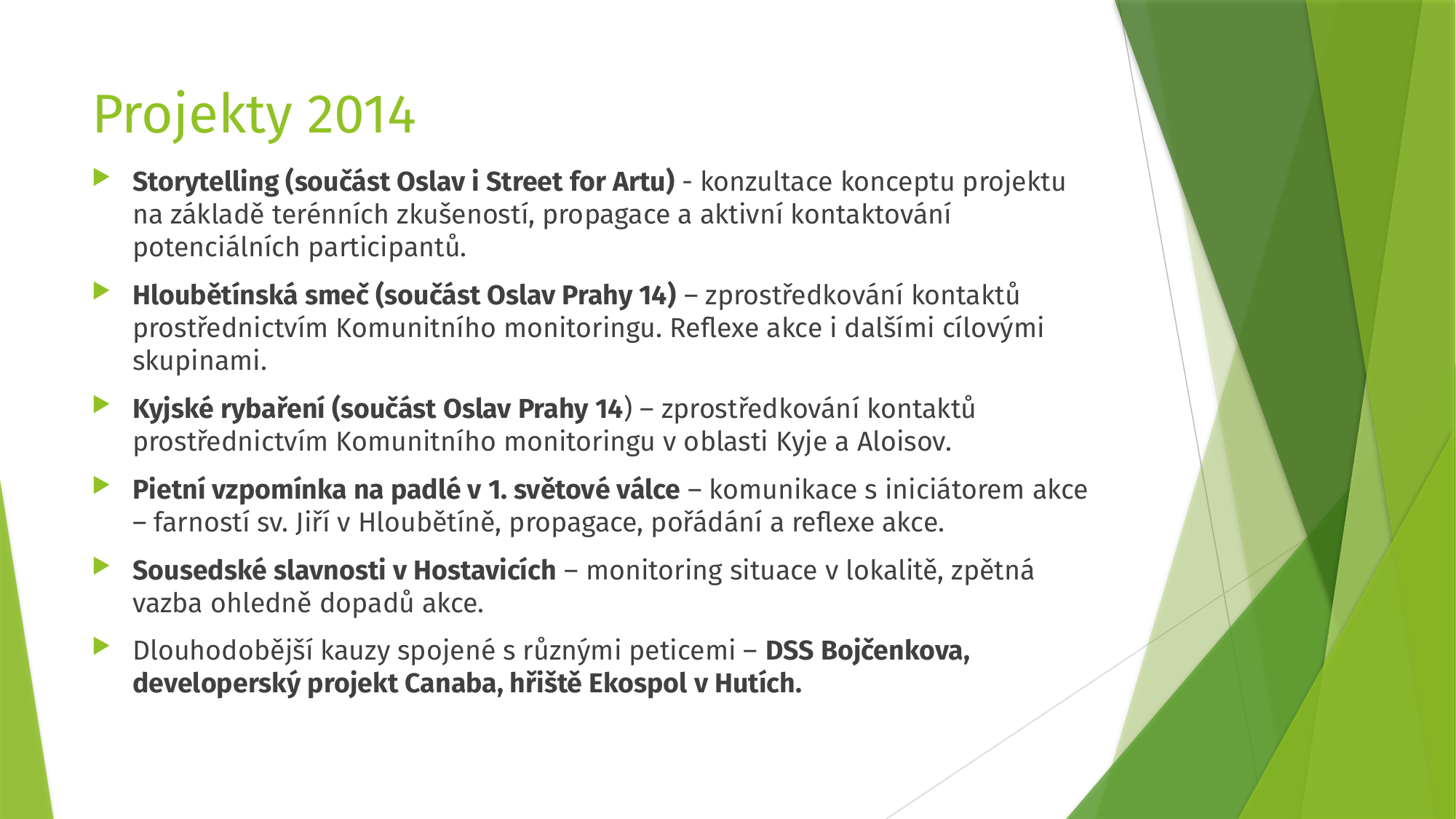

# Projekty 2014
Storytelling (součást Oslav i Street for Artu) - konzultace konceptu projektu na základě terénních zkušeností, propagace a aktivní kontaktování potenciálních participantů.
Hloubětínská smeč (součást Oslav Prahy 14) – zprostředkování kontaktů prostřednictvím Komunitního monitoringu. Reflexe akce i dalšími cílovými skupinami.
Kyjské rybaření (součást Oslav Prahy 14) – zprostředkování kontaktů prostřednictvím Komunitního monitoringu v oblasti Kyje a Aloisov.
Pietní vzpomínka na padlé v 1. světové válce – komunikace s iniciátorem akce – farností sv. Jiří v Hloubětíně, propagace, pořádání a reflexe akce.
Sousedské slavnosti v Hostavicích – monitoring situace v lokalitě, zpětná vazba ohledně dopadů akce.
Dlouhodobější kauzy spojené s různými peticemi – DSS Bojčenkova, developerský projekt Canaba, hřiště Ekospol v Hutích.